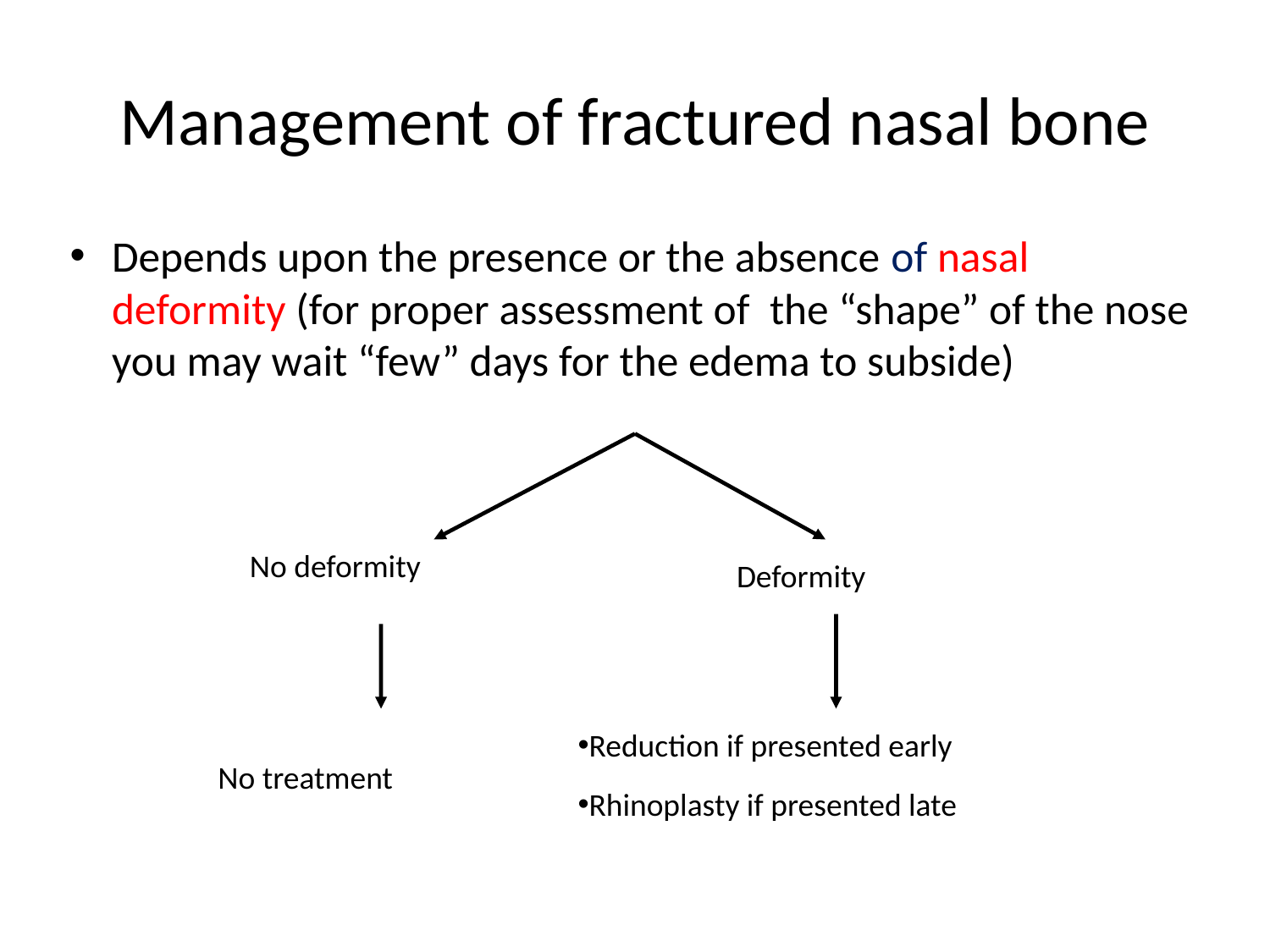

Management of fractured nasal bone
Depends upon the presence or the absence of nasal deformity (for proper assessment of  the “shape” of the nose you may wait “few” days for the edema to subside)

No deformity
Deformity

Reduction if presented early
Rhinoplasty if presented late
No treatment